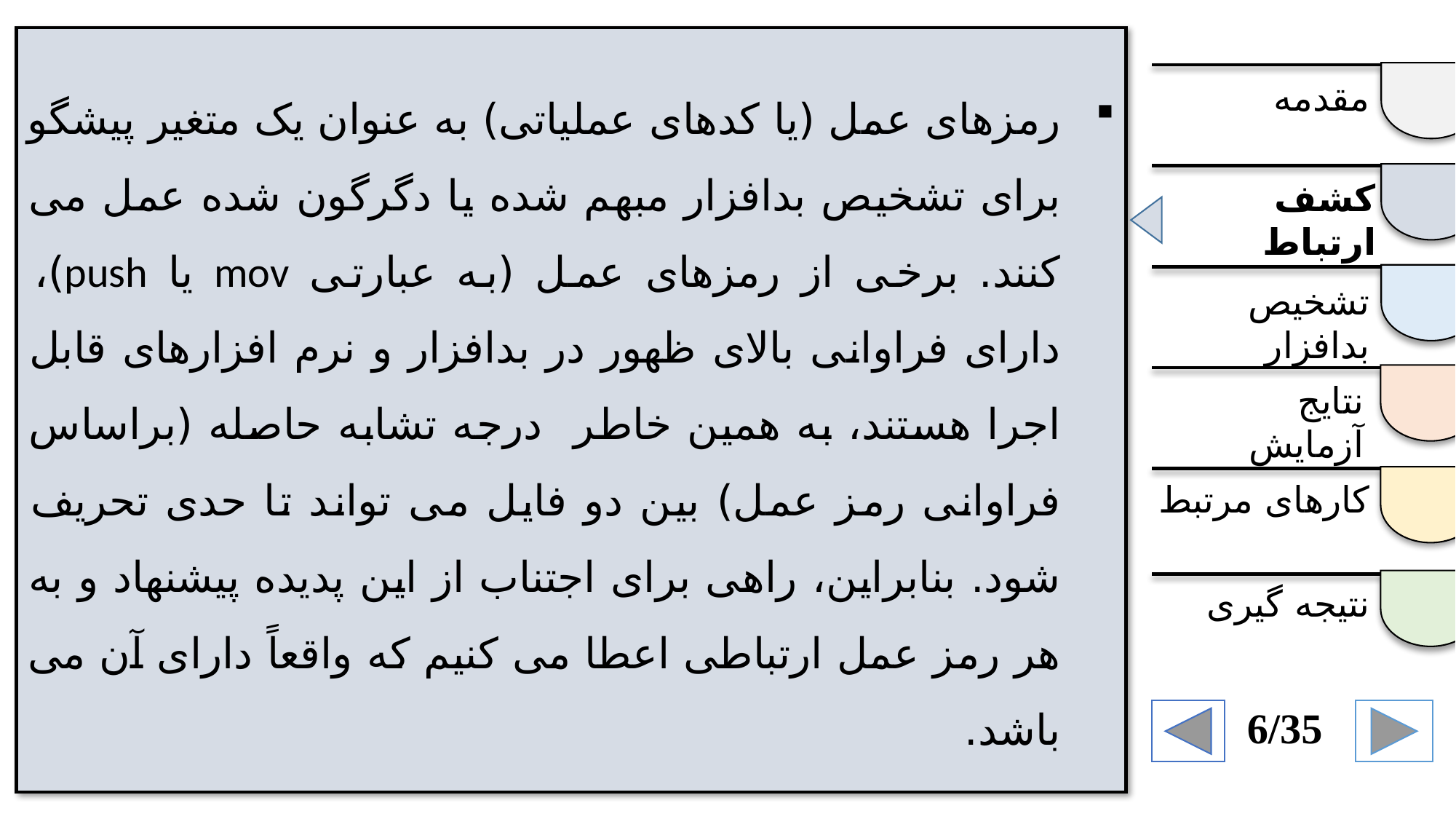

رمزهای عمل (یا کدهای عملیاتی) به عنوان یک متغیر پیشگو برای تشخیص بدافزار مبهم شده یا دگرگون شده عمل می کنند. برخی از رمزهای عمل (به عبارتی mov یا push)، دارای فراوانی بالای ظهور در بدافزار و نرم افزارهای قابل اجرا هستند، به همین خاطر  درجه تشابه حاصله (براساس فراوانی رمز عمل) بین دو فایل می تواند تا حدی تحریف شود. بنابراین، راهی برای اجتناب از این پدیده پیشنهاد و به هر رمز عمل ارتباطی اعطا می کنیم که واقعاً دارای آن می باشد.

مقدمه

کشف ارتباط

تشخیص بدافزار

نتایج آزمایش

کارهای مرتبط

نتیجه گیری
6/35